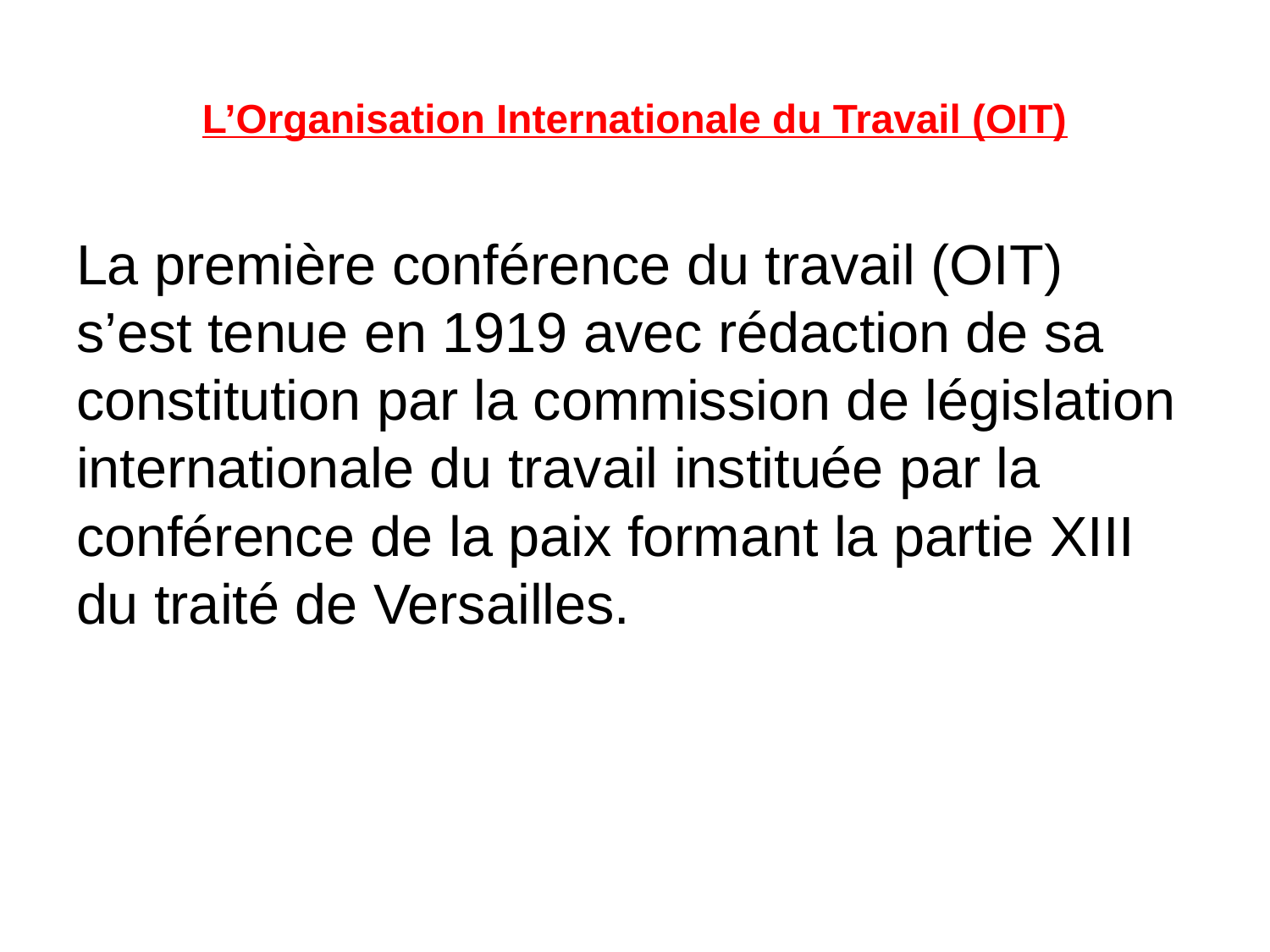

# L’Organisation Internationale du Travail (OIT)
La première conférence du travail (OIT) s’est tenue en 1919 avec rédaction de sa constitution par la commission de législation internationale du travail instituée par la conférence de la paix formant la partie XIII du traité de Versailles.